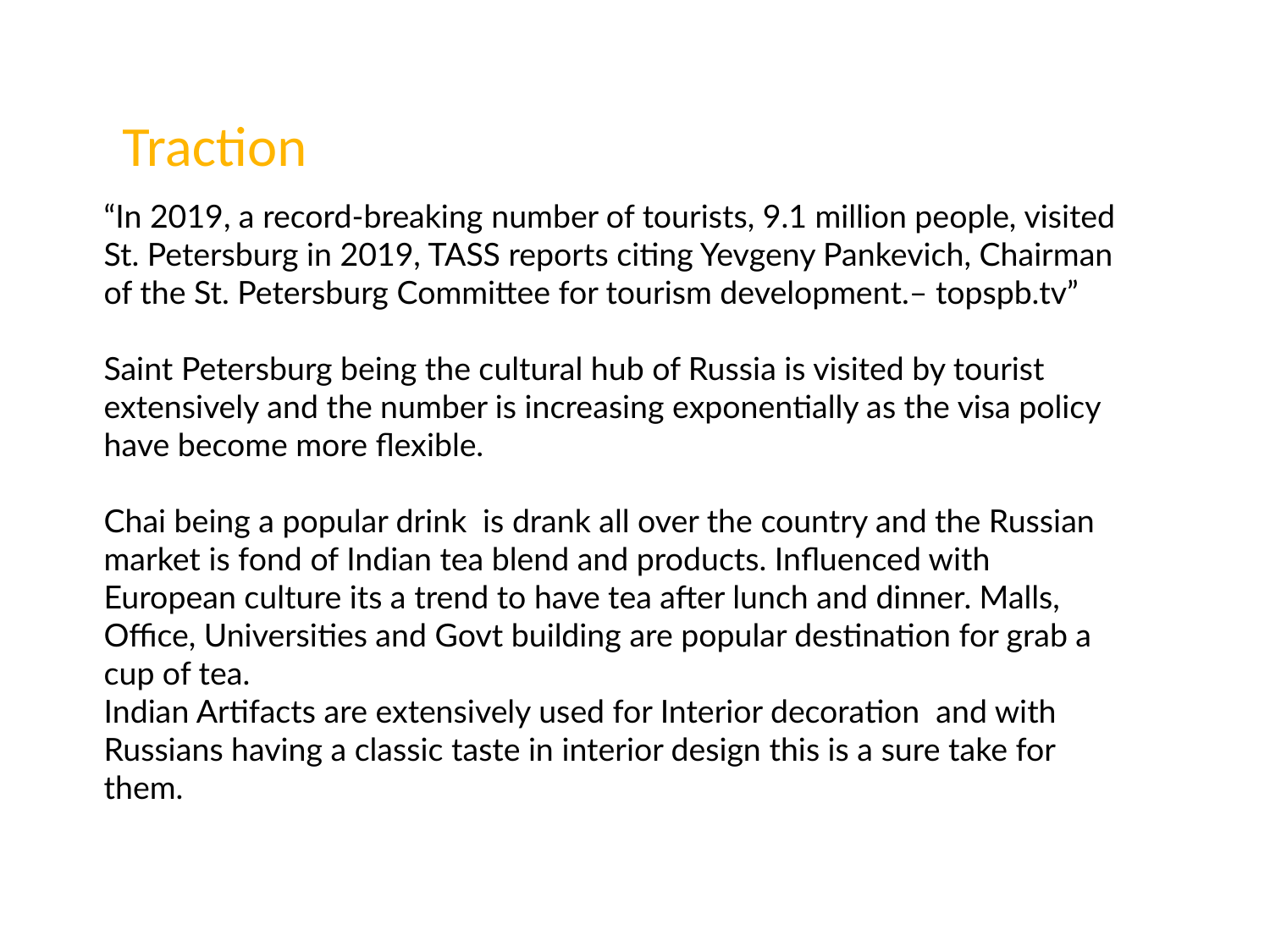

Traction
“In 2019, a record-breaking number of tourists, 9.1 million people, visited St. Petersburg in 2019, TASS reports citing Yevgeny Pankevich, Chairman of the St. Petersburg Committee for tourism development.– topspb.tv”

Saint Petersburg being the cultural hub of Russia is visited by tourist extensively and the number is increasing exponentially as the visa policy have become more flexible.

Chai being a popular drink  is drank all over the country and the Russian market is fond of Indian tea blend and products. Influenced with European culture its a trend to have tea after lunch and dinner. Malls, Office, Universities and Govt building are popular destination for grab a cup of tea.
Indian Artifacts are extensively used for Interior decoration  and with Russians having a classic taste in interior design this is a sure take for them.